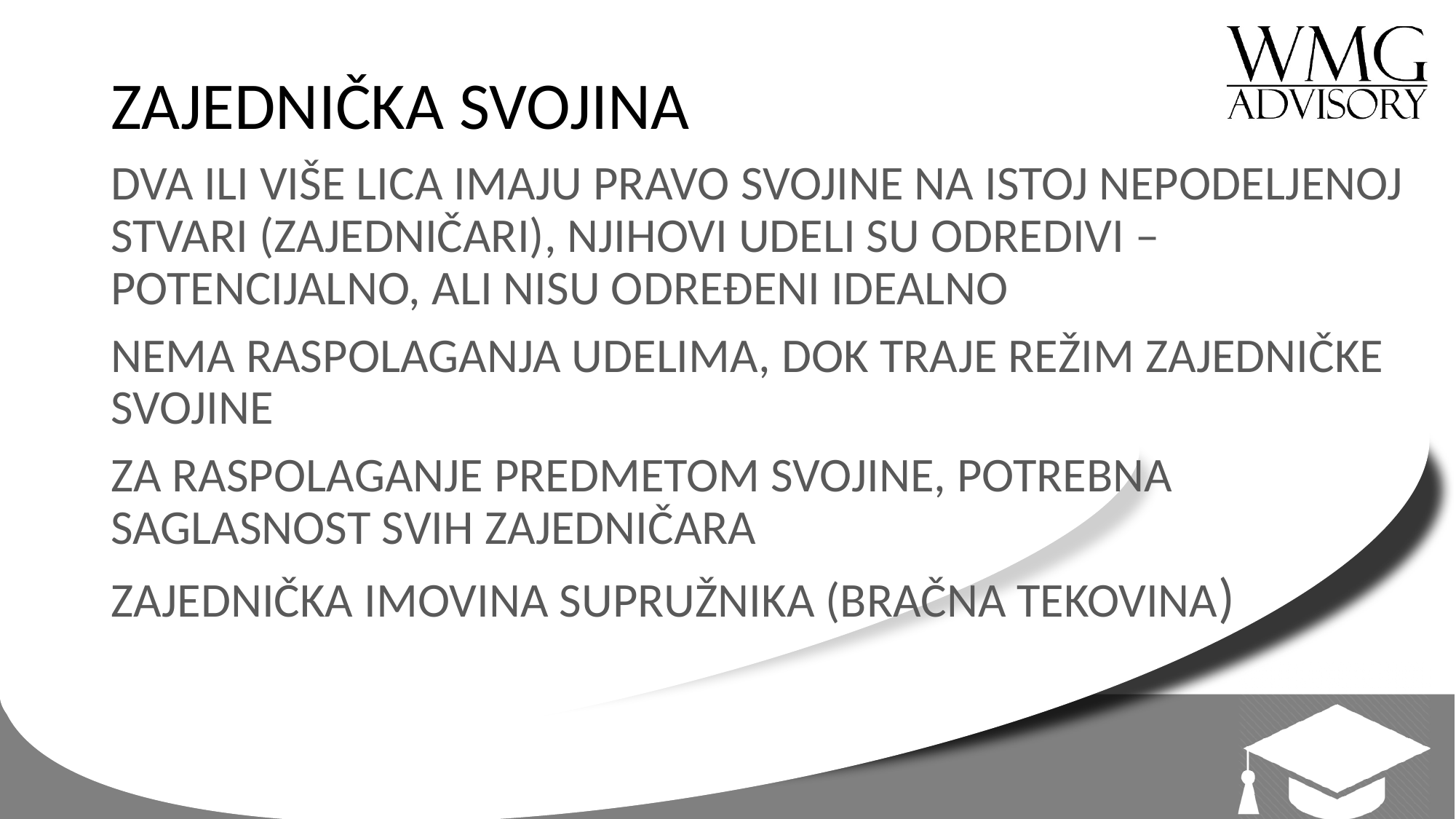

# ZAJEDNIČKA SVOJINA
DVA ILI VIŠE LICA IMAJU PRAVO SVOJINE NA ISTOJ NEPODELJENOJ STVARI (ZAJEDNIČARI), NJIHOVI UDELI SU ODREDIVI – POTENCIJALNO, ALI NISU ODREĐENI IDEALNO
NEMA RASPOLAGANJA UDELIMA, DOK TRAJE REŽIM ZAJEDNIČKE SVOJINE
ZA RASPOLAGANJE PREDMETOM SVOJINE, POTREBNA SAGLASNOST SVIH ZAJEDNIČARA
ZAJEDNIČKA IMOVINA SUPRUŽNIKA (BRAČNA TEKOVINA)